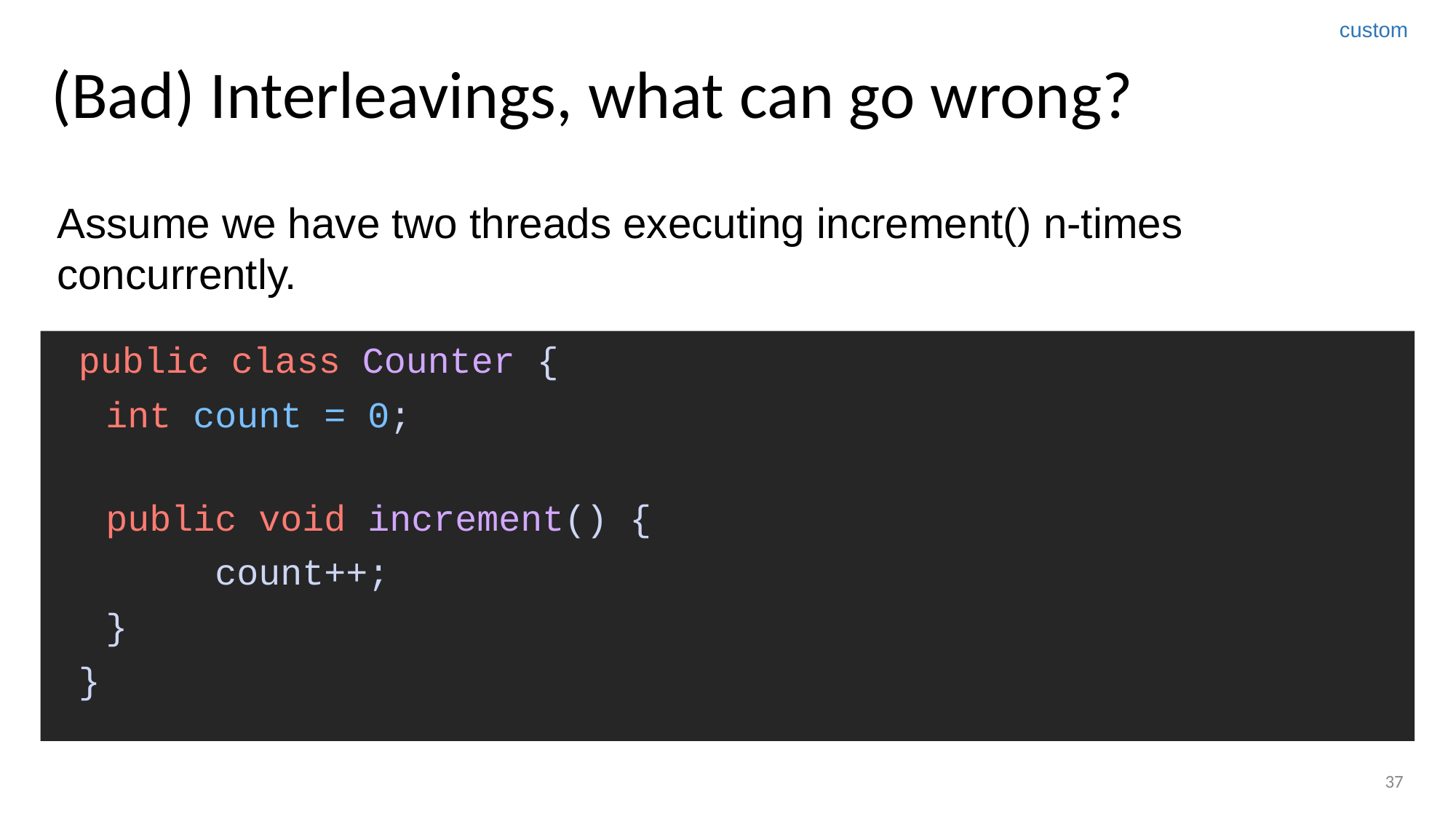

custom
# (Bad) Interleavings, what can go wrong?
Assume we have two threads executing increment() n-times
concurrently.
public class Counter {
	int count = 0;
	public void increment() {
		count++;
	}
}
37